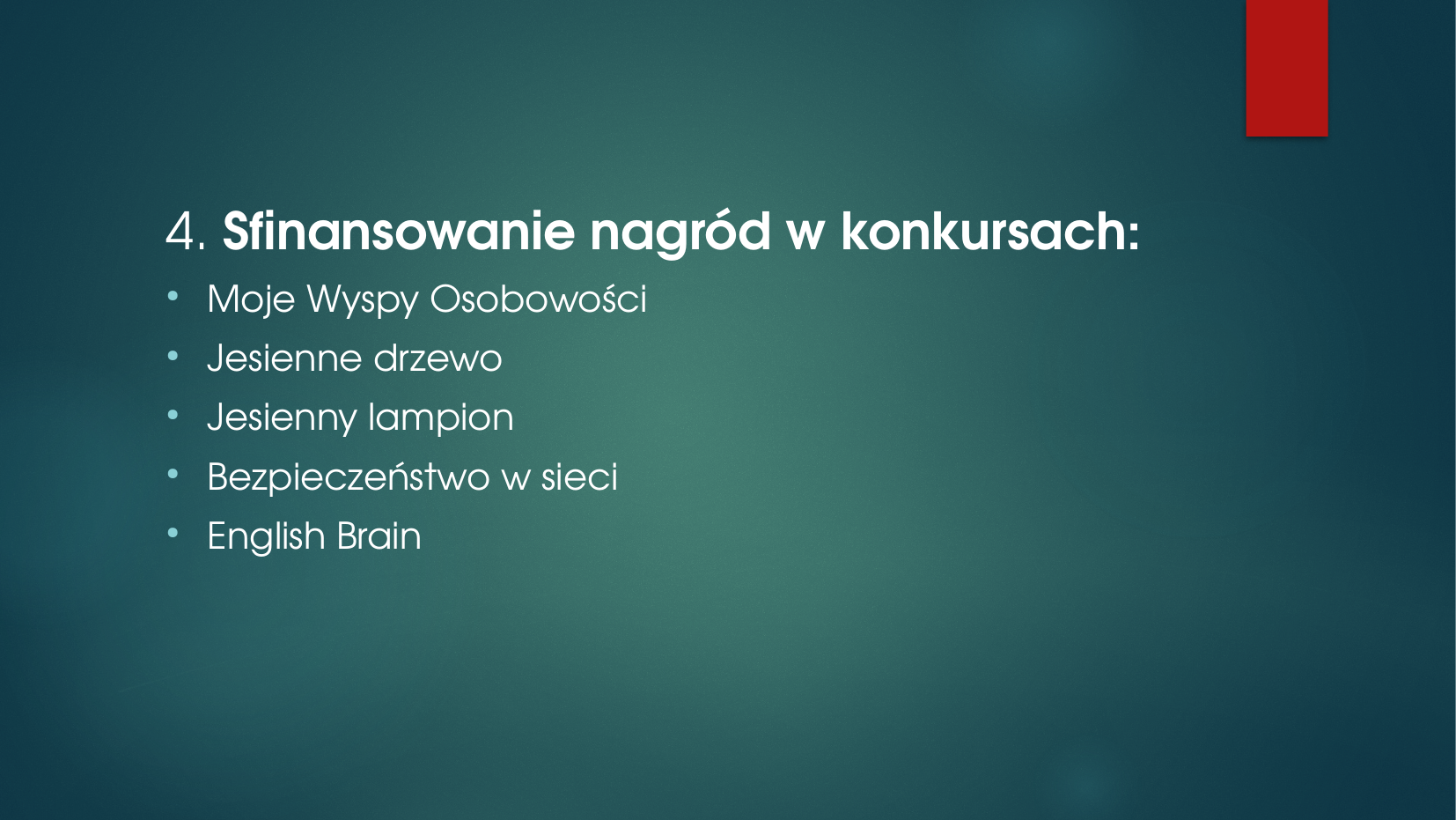

4. Sfinansowanie nagród w konkursach:
Moje Wyspy Osobowości
Jesienne drzewo
Jesienny lampion
Bezpieczeństwo w sieci
English Brain